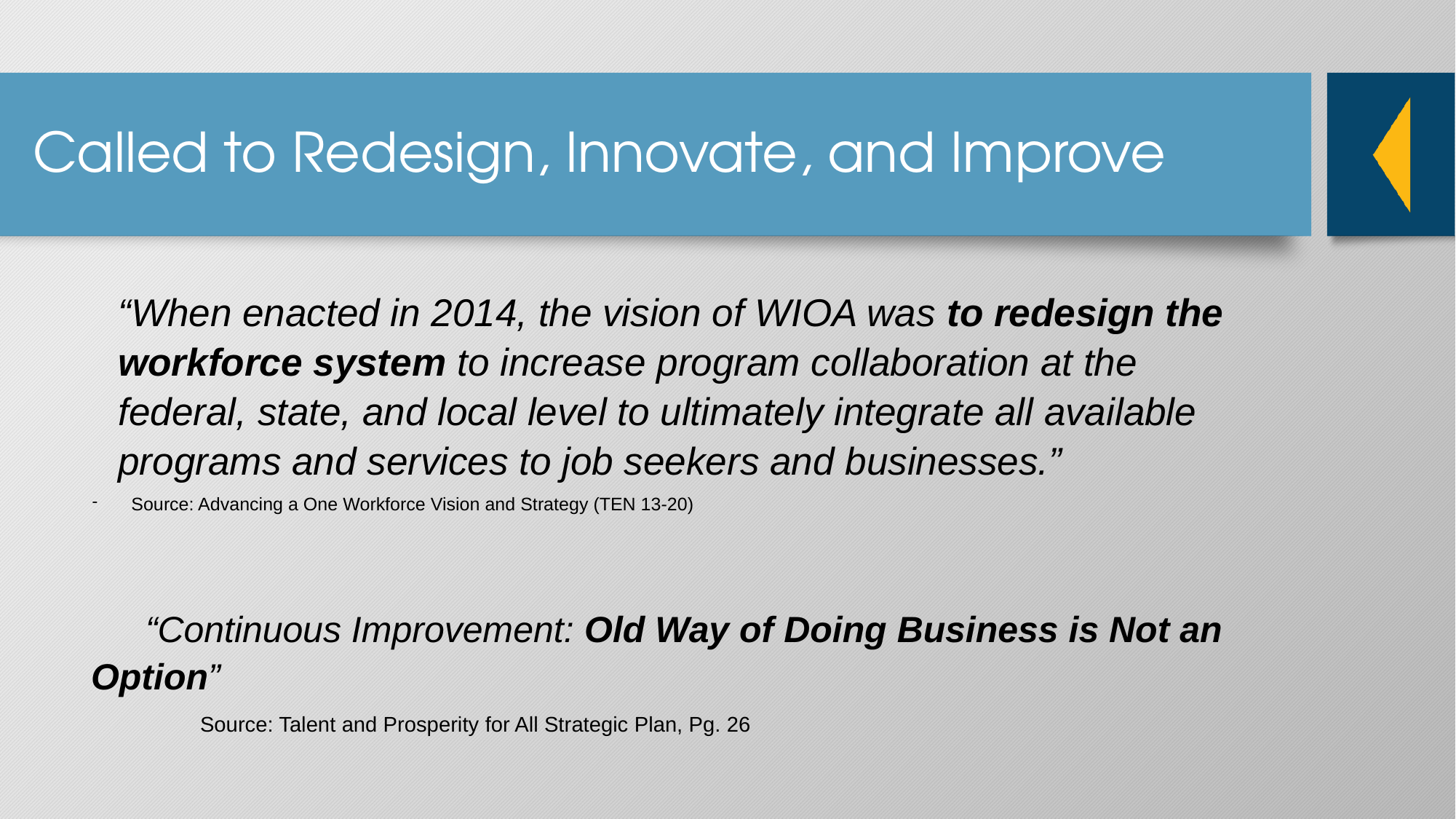

# Called to Redesign, Innovate, and Improve
“When enacted in 2014, the vision of WIOA was to redesign the workforce system to increase program collaboration at the federal, state, and local level to ultimately integrate all available programs and services to job seekers and businesses.”
Source: Advancing a One Workforce Vision and Strategy (TEN 13-20)

“Continuous Improvement: Old Way of Doing Business is Not an Option”
Source: Talent and Prosperity for All Strategic Plan, Pg. 26